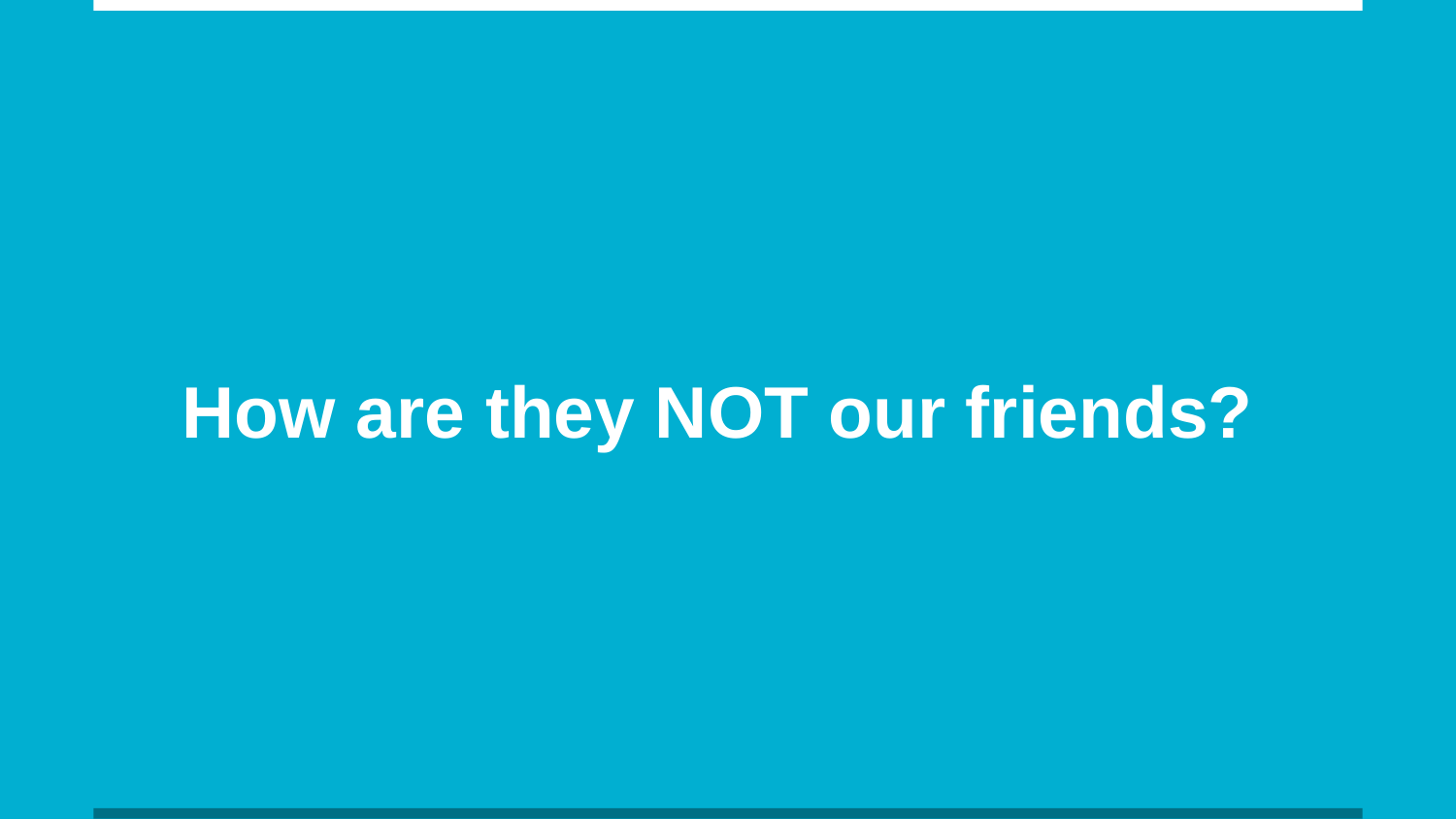

# How are they NOT our friends?